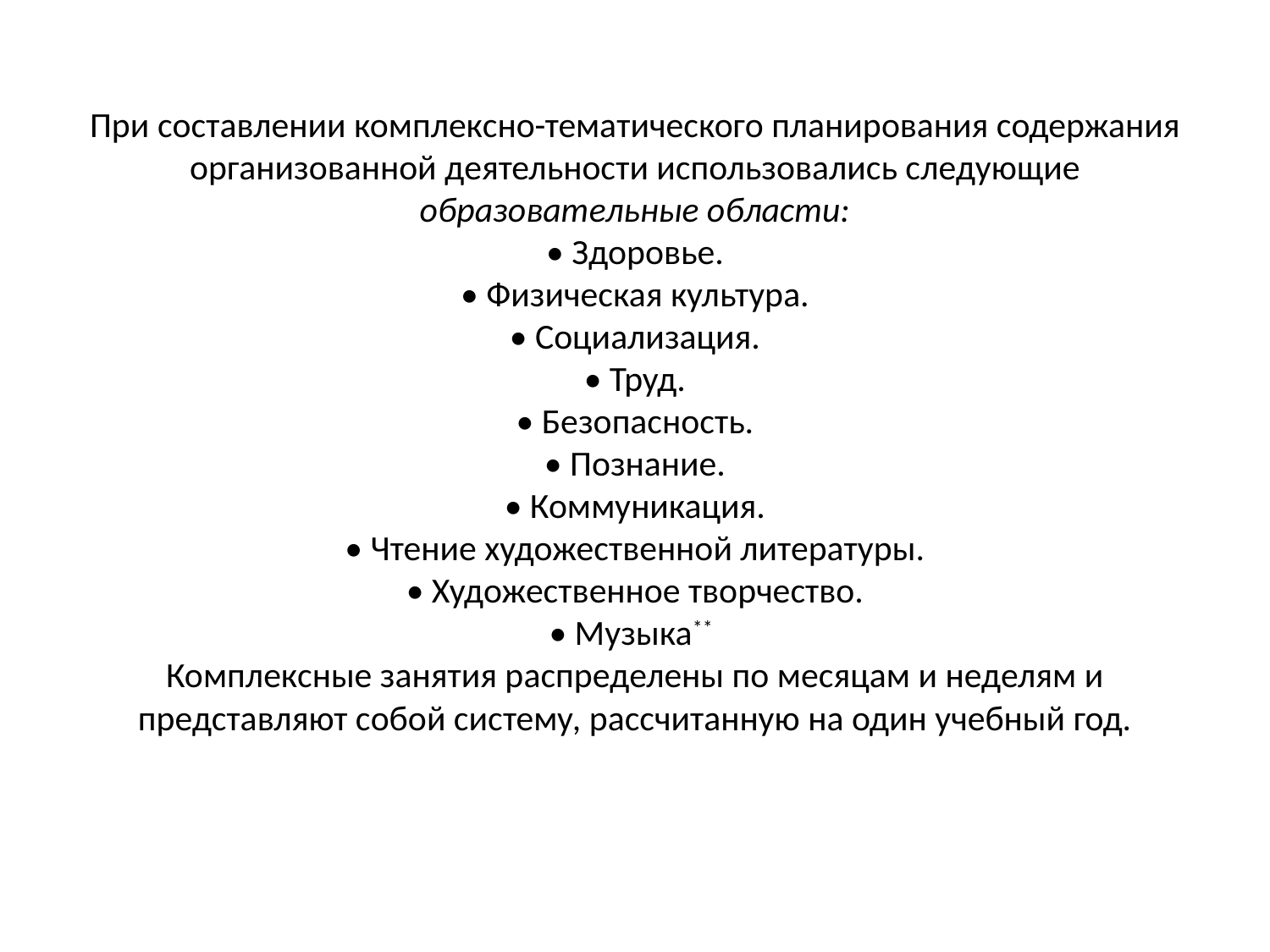

# При составлении комплексно-тематического планирования содержания организованной деятельности использовались следующие образовательные области: • Здоровье. • Физическая культура. • Социализация. • Труд. • Безопасность. • Познание. • Коммуникация. • Чтение художественной литературы. • Художественное творчество. • Музыка** Комплексные занятия распределены по месяцам и неделям и представляют собой систему, рассчитанную на один учебный год.